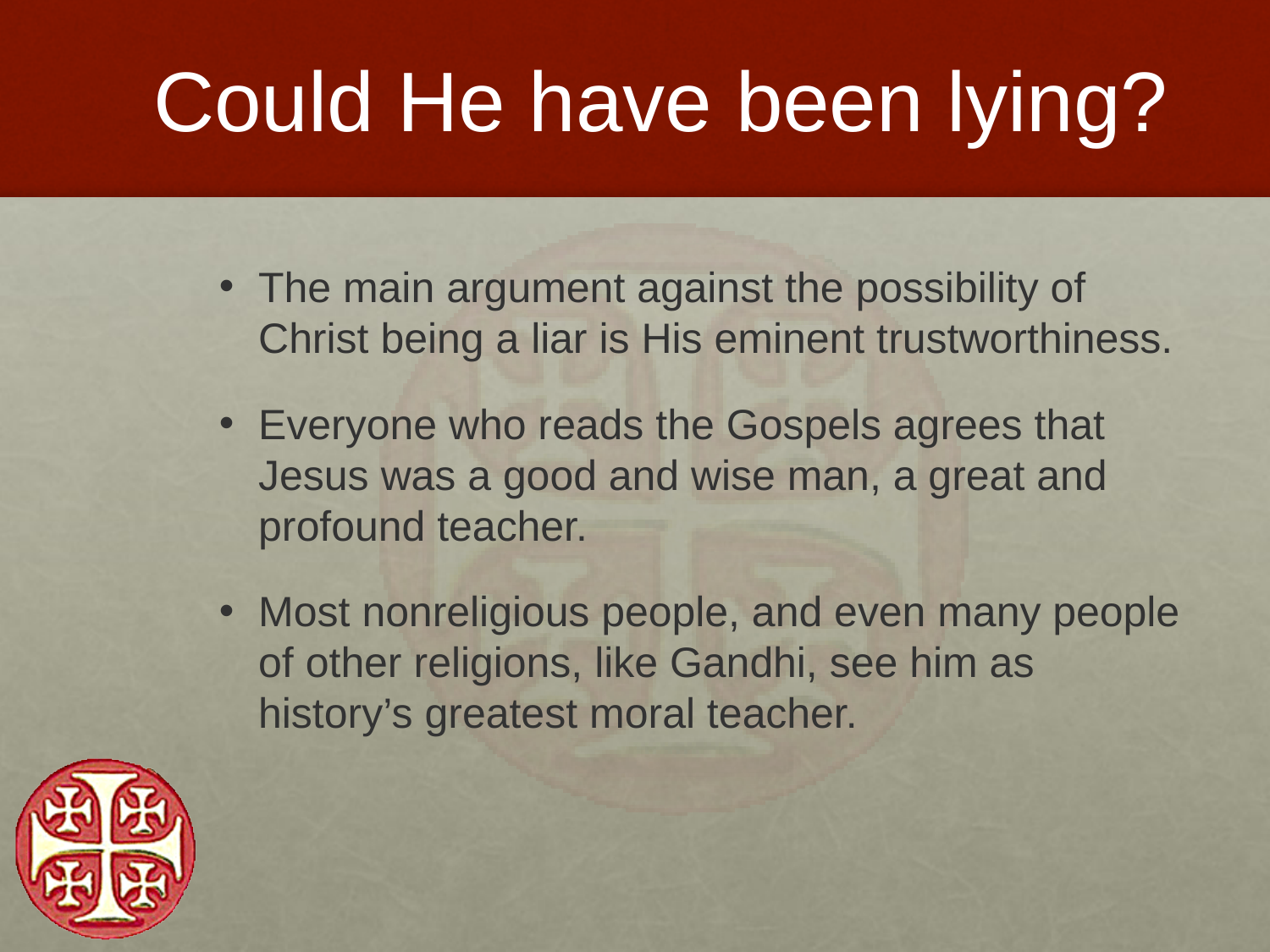

# Could He have been lying?
The main argument against the possibility of Christ being a liar is His eminent trustworthiness.
Everyone who reads the Gospels agrees that Jesus was a good and wise man, a great and profound teacher.
Most nonreligious people, and even many people of other religions, like Gandhi, see him as history’s greatest moral teacher.